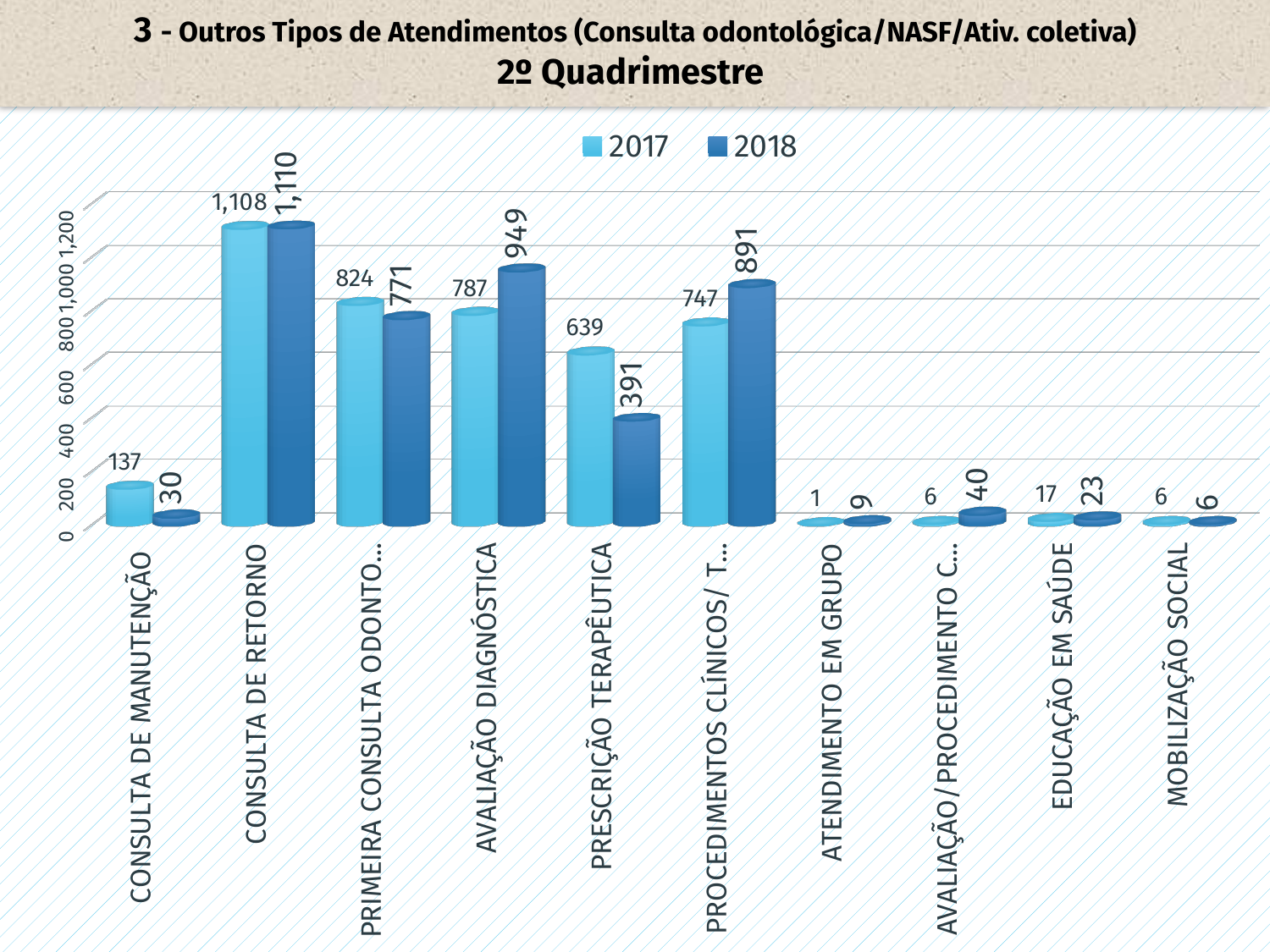

# 3 - Outros Tipos de Atendimentos (Consulta odontológica/NASF/Ativ. coletiva) 2º Quadrimestre

[unsupported chart]